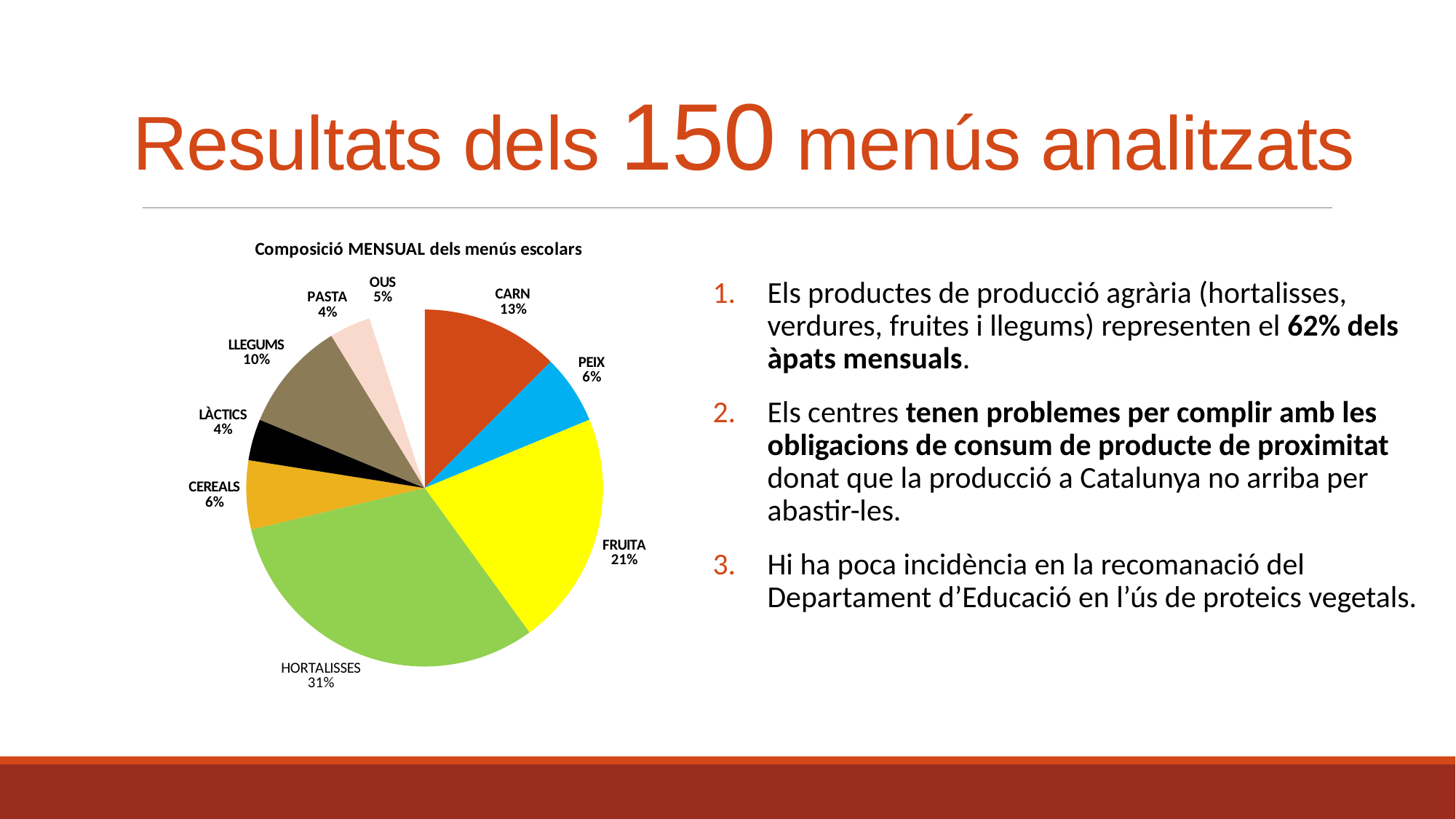

# Resultats dels 150 menús analitzats

### Chart: Composició MENSUAL dels menús escolars

| Category |  |
|---|---|
| CARN | 10.0 |
| PEIX | 5.0 |
| FRUITA | 17.0 |
| VERDURA | 25.0 |
| CEREALS | 5.0 |
| LÀCTICS | 3.0 |
| LLEGUMS | 8.0 |
| PASTA | 3.0 |
| OUS | 4.0 |
Els productes de producció agrària (hortalisses, verdures, fruites i llegums) representen el 62% dels àpats mensuals.
Els centres tenen problemes per complir amb les obligacions de consum de producte de proximitat donat que la producció a Catalunya no arriba per abastir-les.
Hi ha poca incidència en la recomanació del Departament d’Educació en l’ús de proteics vegetals.